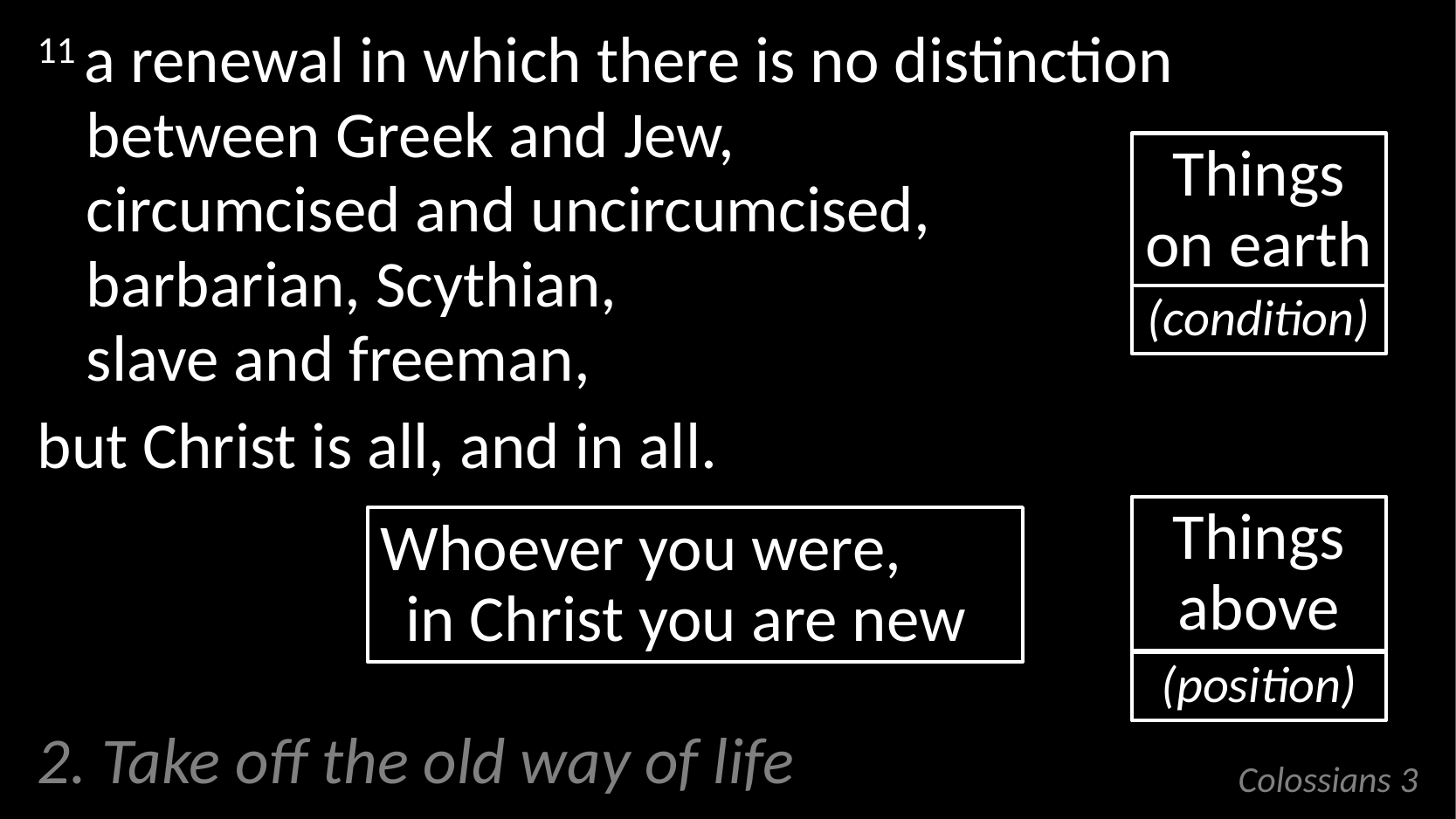

11 a renewal in which there is no distinction between Greek and Jew,
circumcised and uncircumcised,
barbarian, Scythian,
slave and freeman,
but Christ is all, and in all.
Things on earth
(condition)
Things above
Whoever you were,
in Christ you are new
(position)
2. Take off the old way of life
# Colossians 3